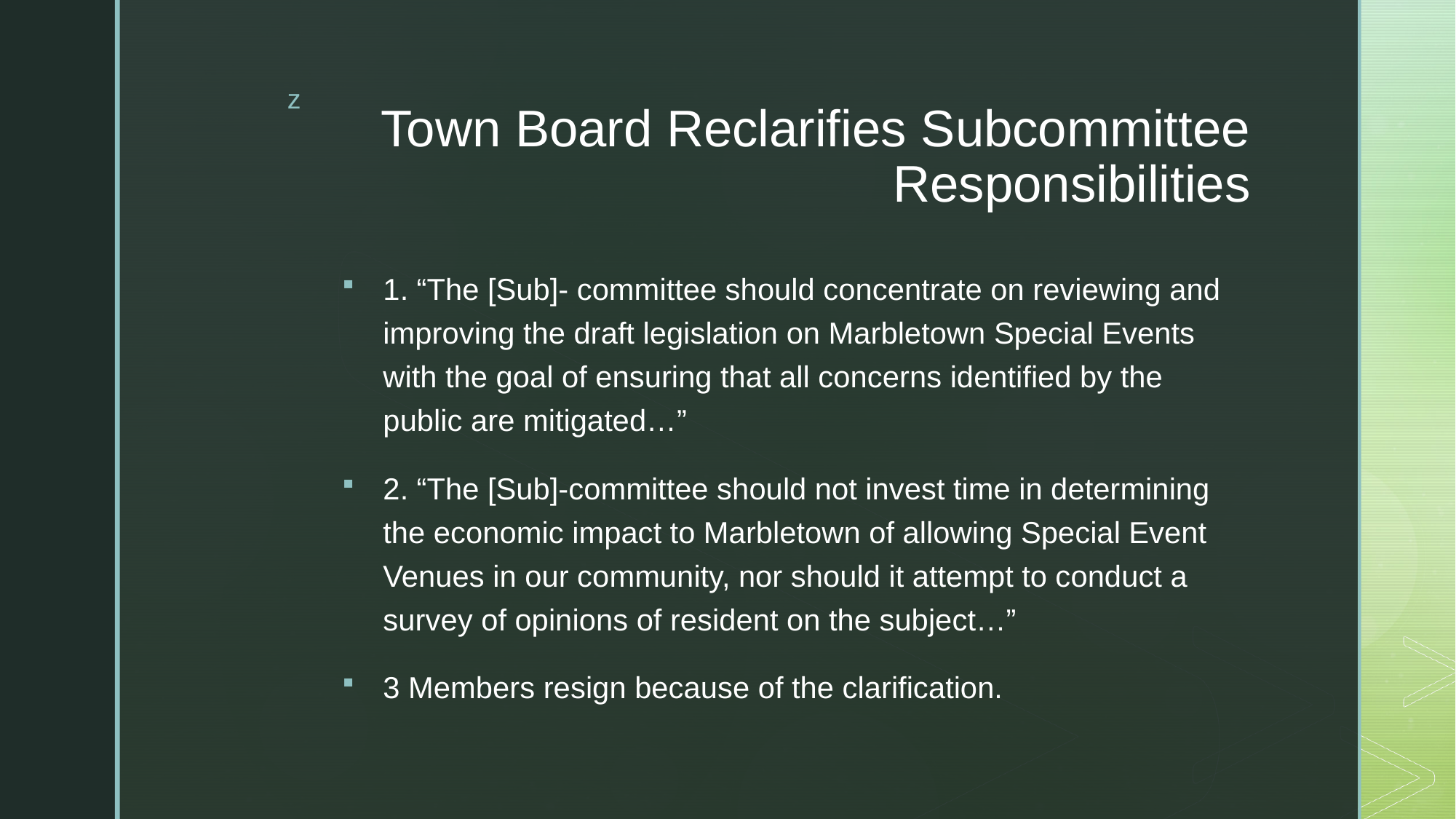

# Town Board Reclarifies Subcommittee Responsibilities
1. “The [Sub]- committee should concentrate on reviewing and improving the draft legislation on Marbletown Special Events with the goal of ensuring that all concerns identified by the public are mitigated…”
2. “The [Sub]-committee should not invest time in determining the economic impact to Marbletown of allowing Special Event Venues in our community, nor should it attempt to conduct a survey of opinions of resident on the subject…”
3 Members resign because of the clarification.